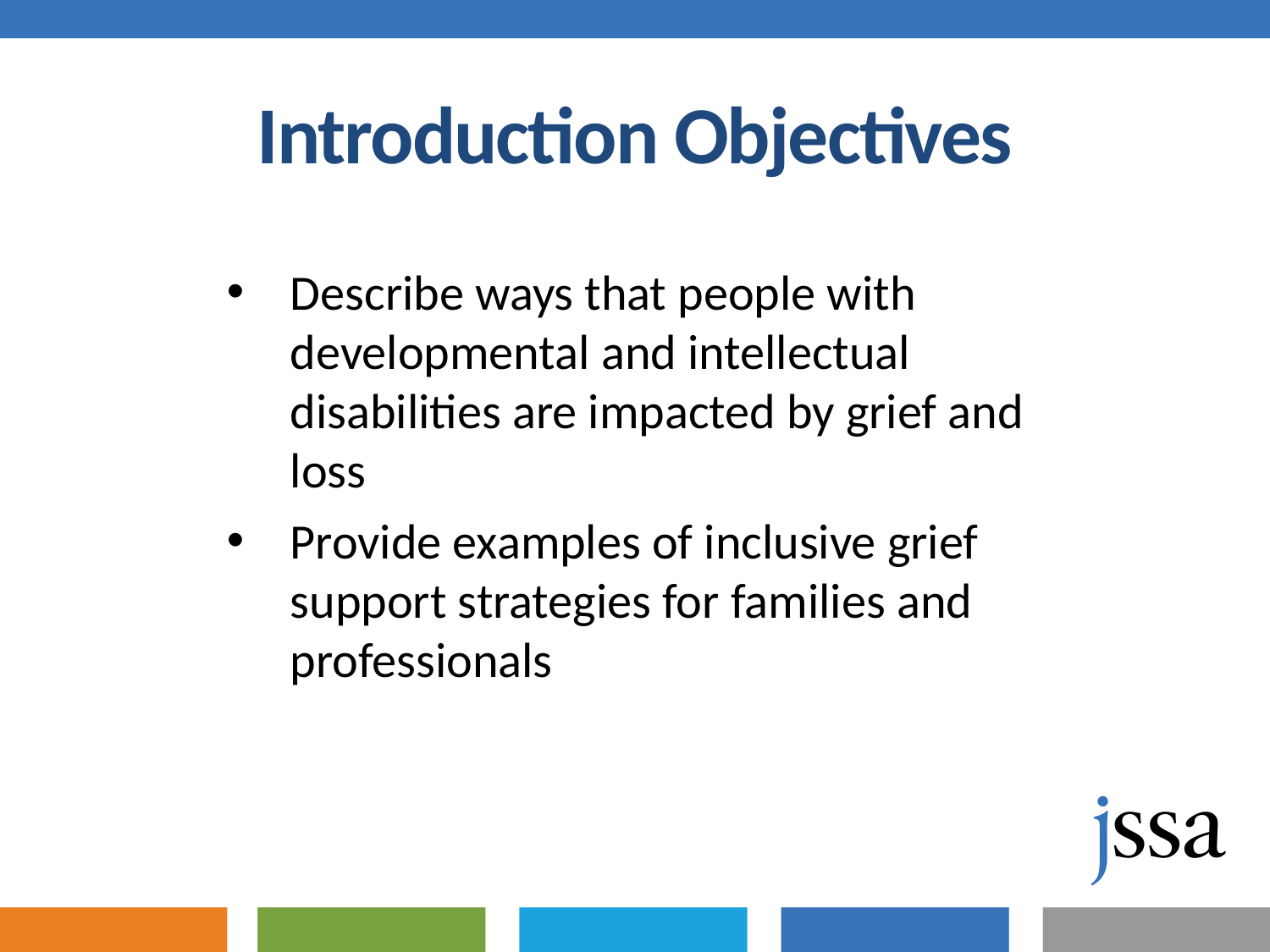

# Introduction Objectives
Describe ways that people with developmental and intellectual disabilities are impacted by grief and loss
Provide examples of inclusive grief support strategies for families and professionals